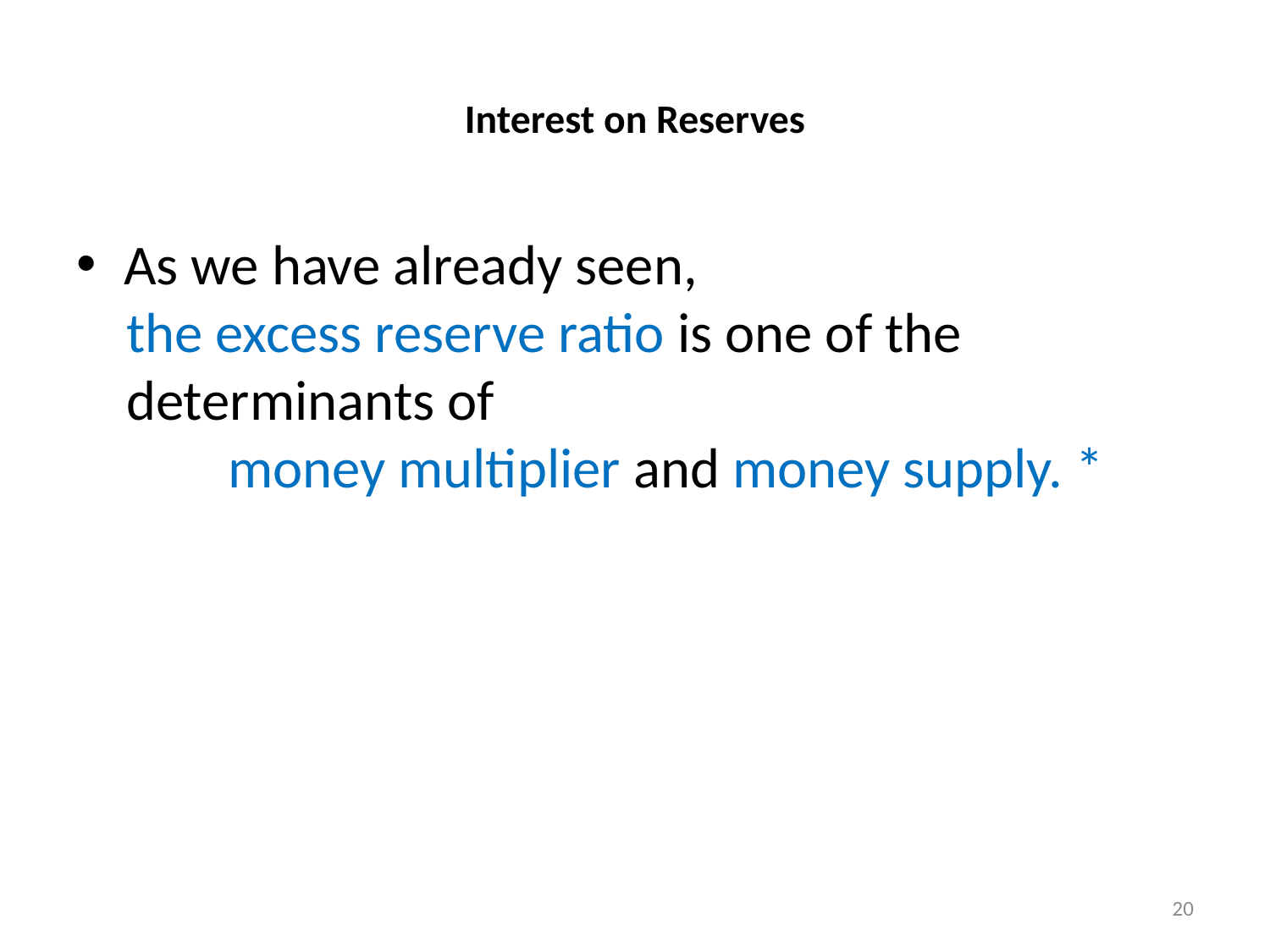

# Interest on Reserves
As we have already seen,
the excess reserve ratio is one of the determinants of                                                                money multiplier and money supply. *

20